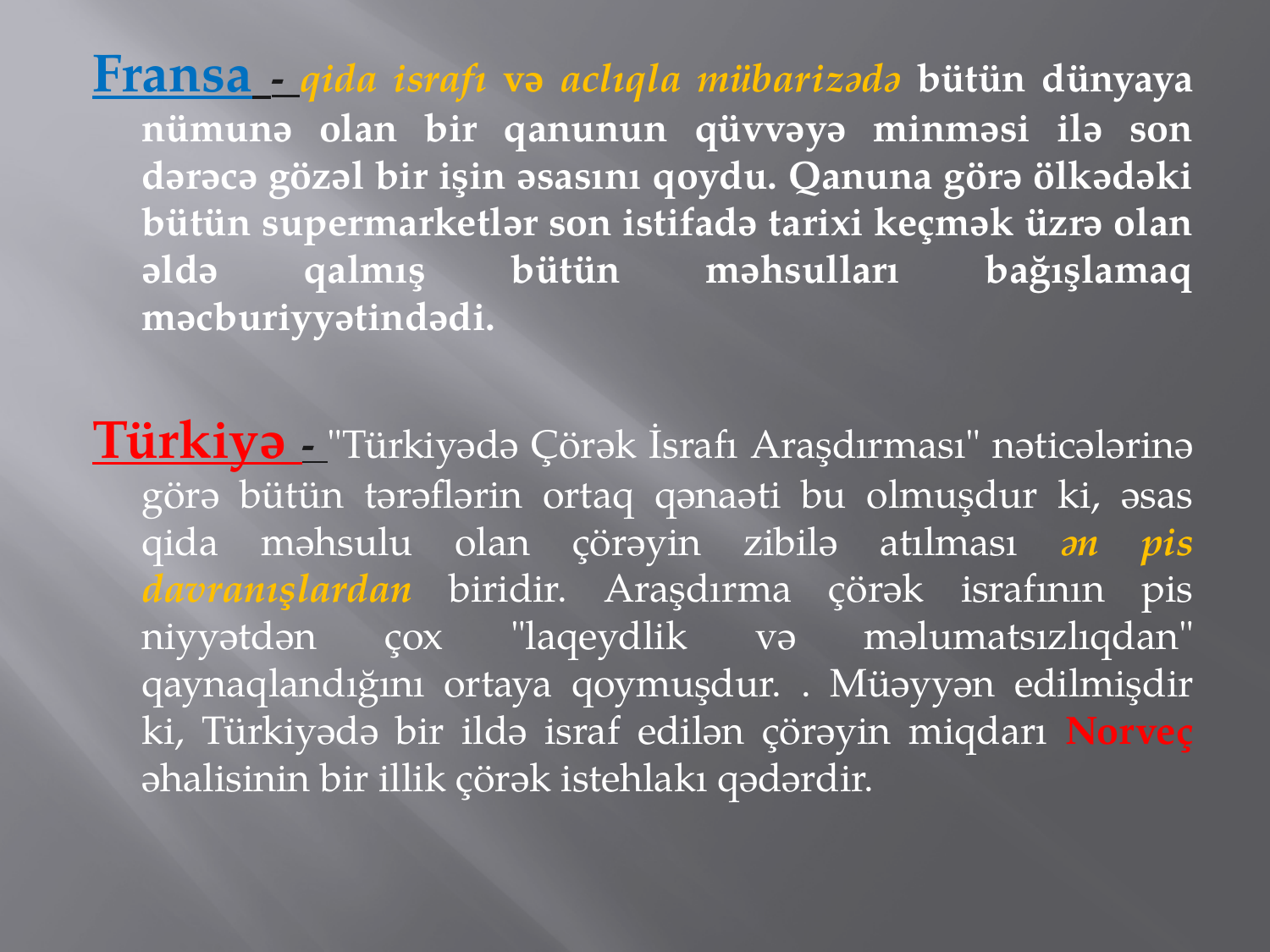

Fransa - qida israfı və aclıqla mübarizədə bütün dünyaya nümunə olan bir qanunun qüvvəyə minməsi ilə son dərəcə gözəl bir işin əsasını qoydu. Qanuna görə ölkədəki bütün supermarketlər son istifadə tarixi keçmək üzrə olan əldə qalmış bütün məhsulları bağışlamaq məcburiyyətindədi.

Türkiyə - "Türkiyədə Çörək İsrafı Araşdırması" nəticələrinə görə bütün tərəflərin ortaq qənaəti bu olmuşdur ki, əsas qida məhsulu olan çörəyin zibilə atılması ən pis davranışlardan biridir. Araşdırma çörək israfının pis niyyətdən çox "laqeydlik və məlumatsızlıqdan" qaynaqlandığını ortaya qoymuşdur. . Müəyyən edilmişdir ki, Türkiyədə bir ildə israf edilən çörəyin miqdarı Norveç əhalisinin bir illik çörək istehlakı qədərdir.